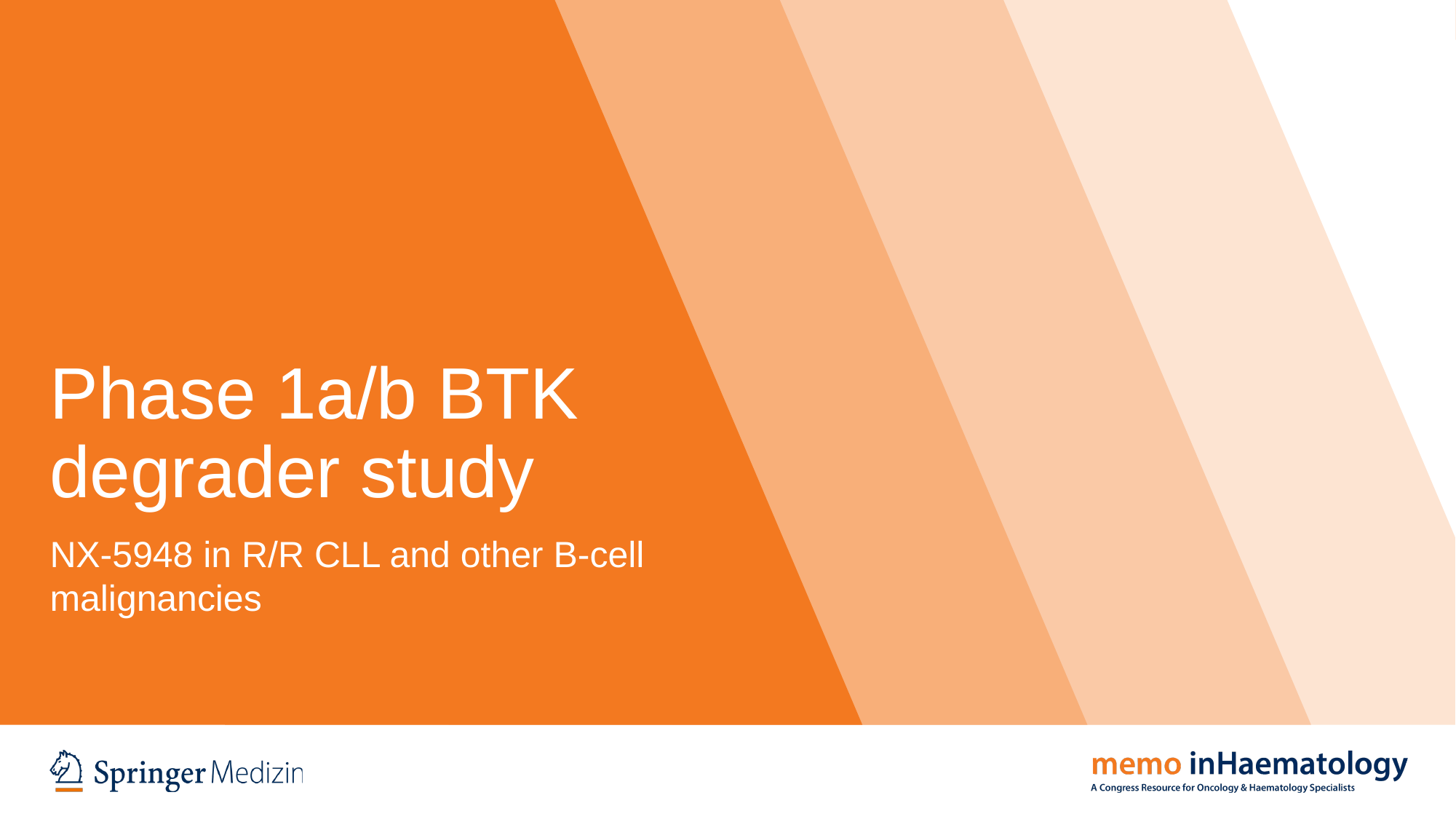

# Phase 1a/b BTK degrader study
NX-5948 in R/R CLL and other B-cell malignancies